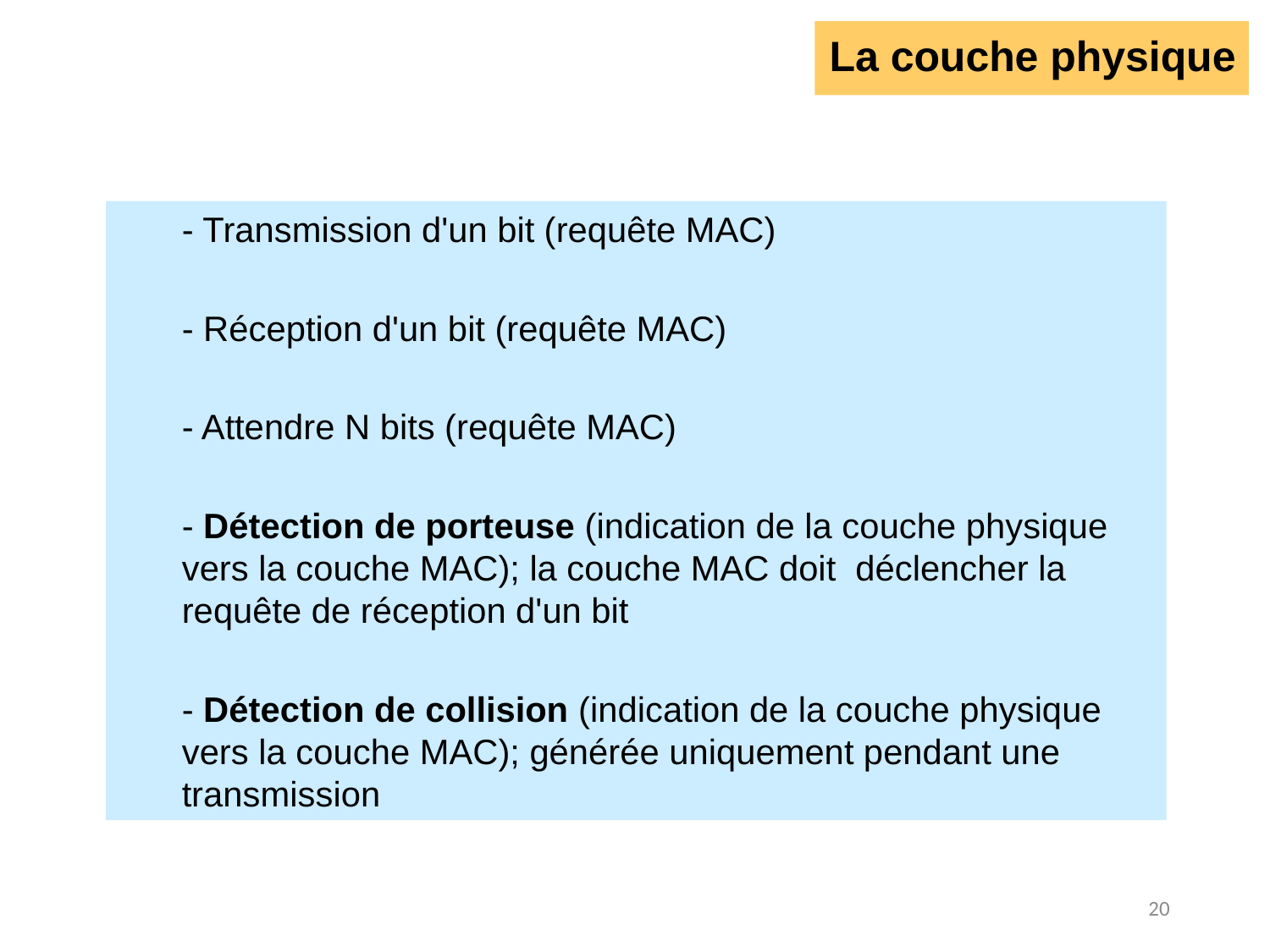

# La couche physique
- Transmission d'un bit (requête MAC)

- Réception d'un bit (requête MAC)

- Attendre N bits (requête MAC)

- Détection de porteuse (indication de la couche physique vers la couche MAC); la couche MAC doit  déclencher la requête de réception d'un bit

- Détection de collision (indication de la couche physique vers la couche MAC); générée uniquement pendant une transmission
20